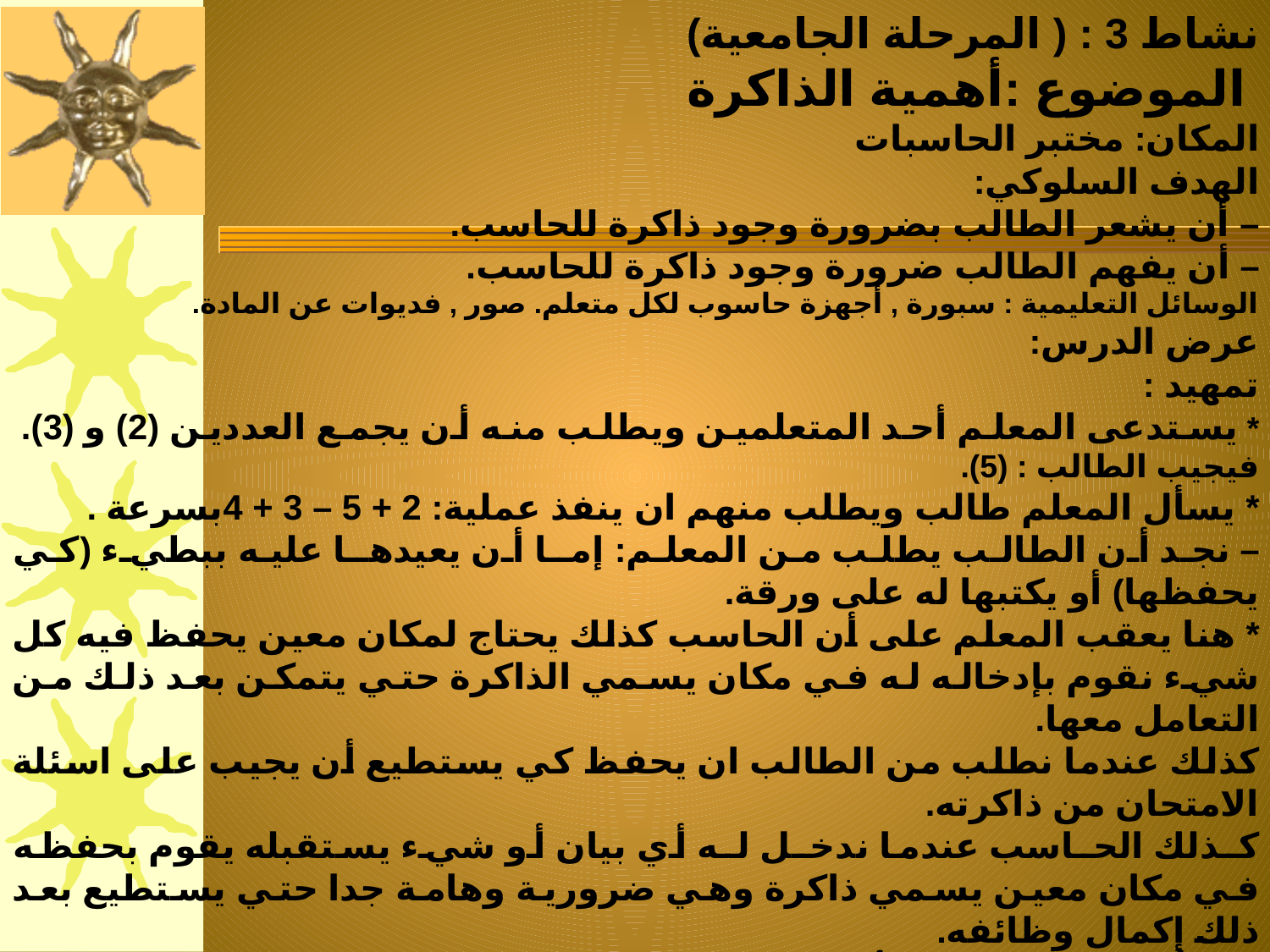

نشاط 3 : ( المرحلة الجامعية)
 الموضوع :أهمية الذاكرة
المكان: مختبر الحاسبات
الهدف السلوكي:
– أن يشعر الطالب بضرورة وجود ذاكرة للحاسب.
– أن يفهم الطالب ضرورة وجود ذاكرة للحاسب.
الوسائل التعليمية : سبورة , أجهزة حاسوب لكل متعلم. صور , فديوات عن المادة.
عرض الدرس:
تمهيد :
* يستدعى المعلم أحد المتعلمين ويطلب منه أن يجمع العددين (2) و (3).  فيجيب الطالب : (5).
* يسأل المعلم طالب ويطلب منهم ان ينفذ عملية: 2 + 5 – 3 + 4بسرعة .
– نجد أن الطالب يطلب من المعلم: إمـا أن يعيدهـا عليه ببطيء (كي يحفظها) أو يكتبها له على ورقة.
* هنا يعقب المعلم على أن الحاسب كذلك يحتاج لمكان معين يحفظ فيه كل شيء نقوم بإدخاله له في مكان يسمي الذاكرة حتي يتمكن بعد ذلك من التعامل معها.
كذلك عندما نطلب من الطالب ان يحفظ كي يستطيع أن يجيب على اسئلة الامتحان من ذاكرته.
كـذلك الحـاسب عندما ندخـل لـه أي بيان أو شيء يستقبله يقوم بحفظه في مكان معين يسمي ذاكرة وهي ضرورية وهامة جدا حتي يستطيع بعد ذلك إكمال وظائفه.
كما أن الطالب يمكن أن ينسي ما ذاكره كذلك الحاسب يفقد كل ما قمنا بإدخاله للذاكرة والتي يطلق عليها (RAM )عندما نغلق الحاسب أو ينقطع التيار الكهربائي عن الجهاز.
ويذكره بأنه لحفظ البيانات بشكل دائم يلزم اجراء عملية الحفظ على القرص الصلب .
 يمكن للمدرس أن يقوم بعرض فديو تعليمي عن موضوع